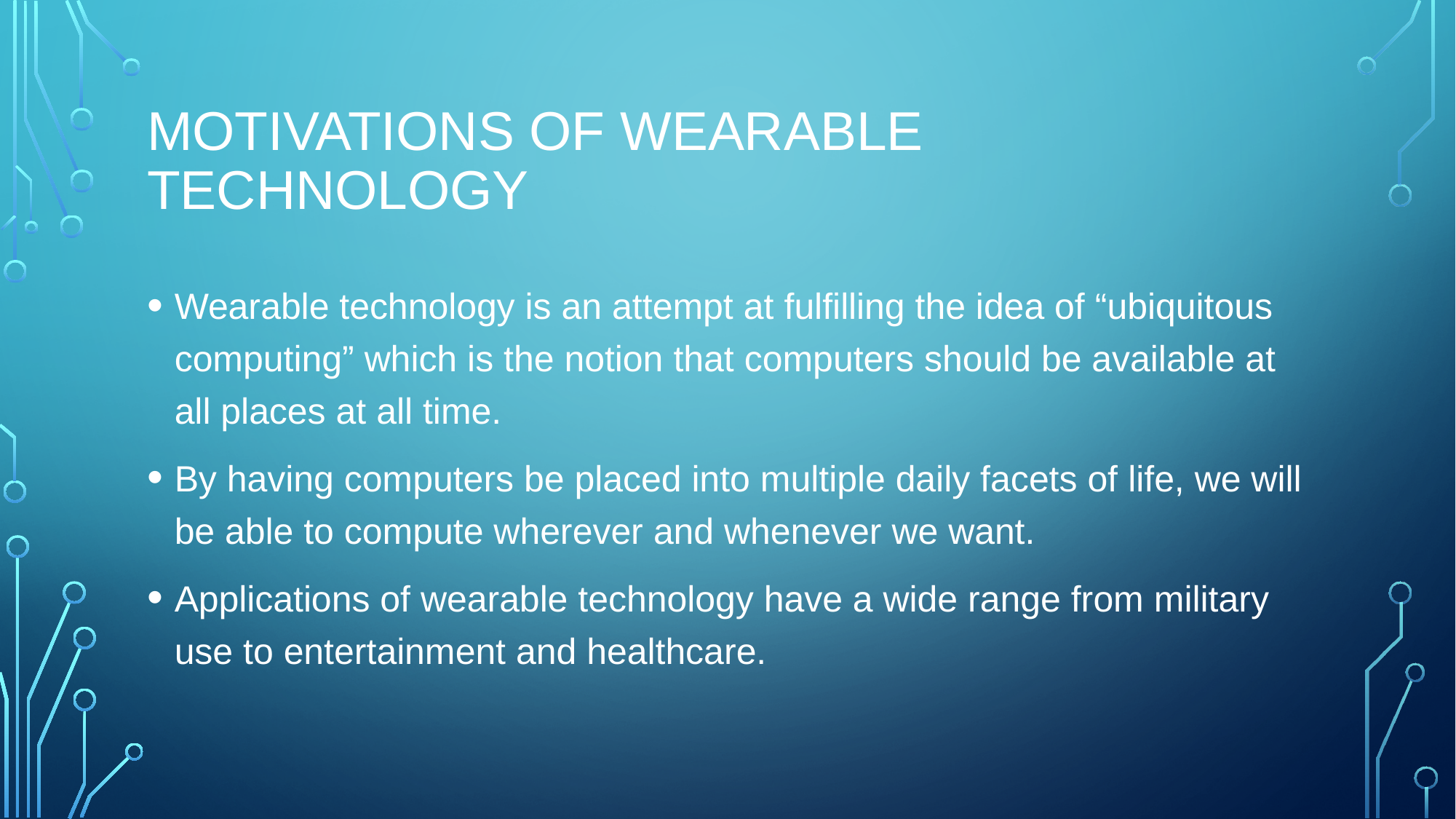

# Motivations of wearable technology
Wearable technology is an attempt at fulfilling the idea of “ubiquitous computing” which is the notion that computers should be available at all places at all time.
By having computers be placed into multiple daily facets of life, we will be able to compute wherever and whenever we want.
Applications of wearable technology have a wide range from military use to entertainment and healthcare.